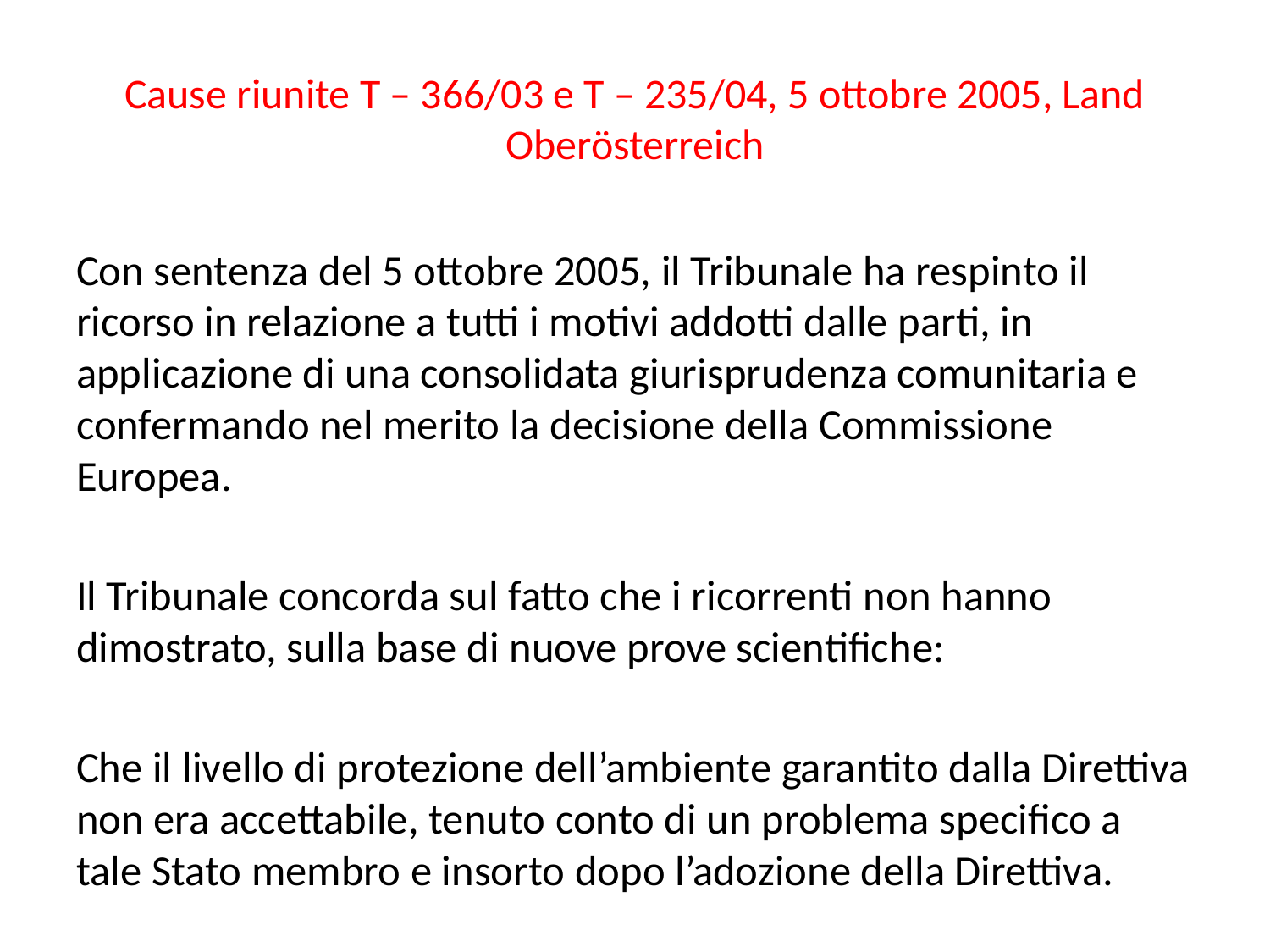

# Cause riunite T – 366/03 e T – 235/04, 5 ottobre 2005, Land Oberösterreich
Con sentenza del 5 ottobre 2005, il Tribunale ha respinto il ricorso in relazione a tutti i motivi addotti dalle parti, in applicazione di una consolidata giurisprudenza comunitaria e confermando nel merito la decisione della Commissione Europea.

Il Tribunale concorda sul fatto che i ricorrenti non hanno dimostrato, sulla base di nuove prove scientifiche:

Che il livello di protezione dell’ambiente garantito dalla Direttiva non era accettabile, tenuto conto di un problema specifico a tale Stato membro e insorto dopo l’adozione della Direttiva.